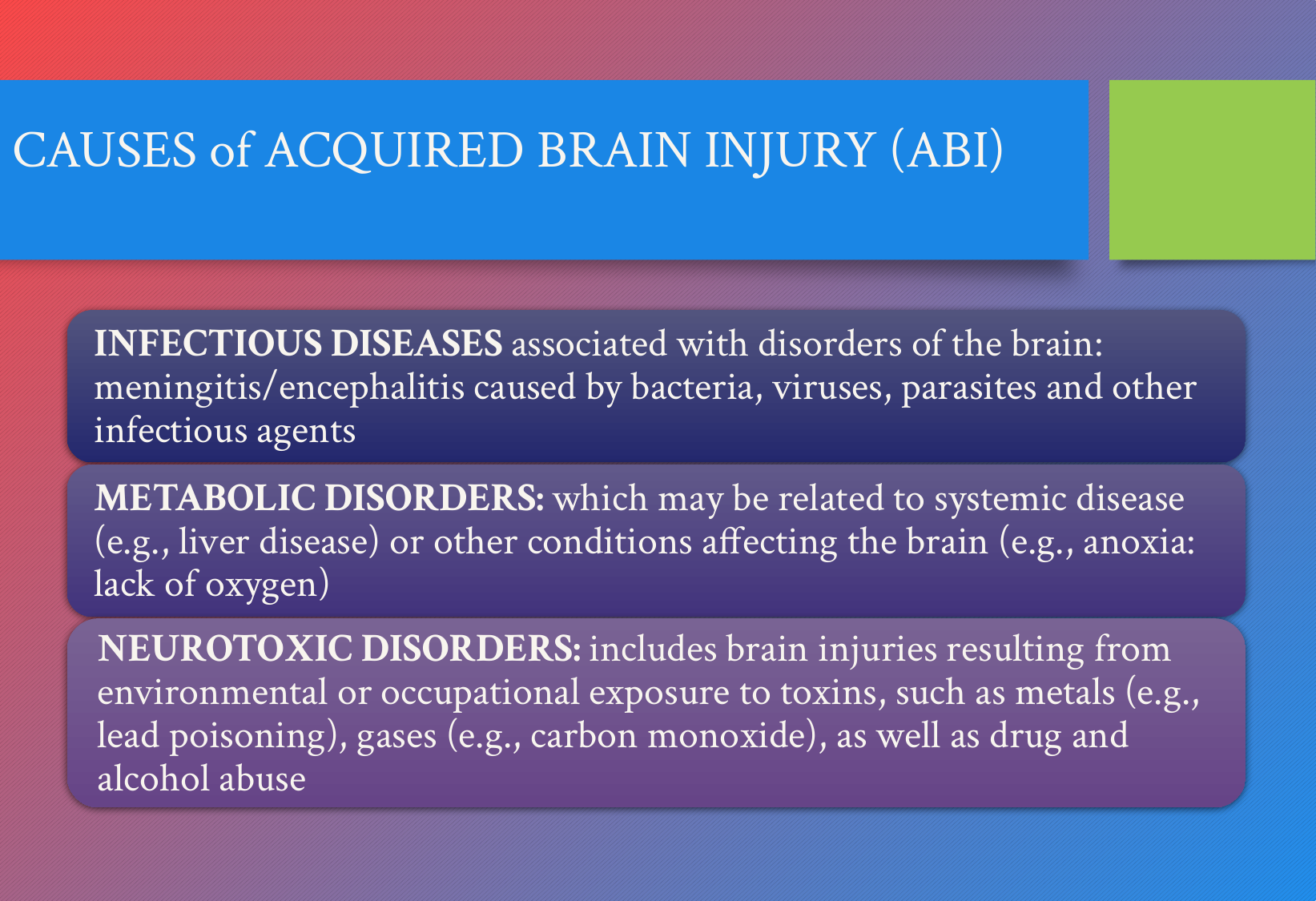

# CAUSES of ACQUIRED BRAIN INJURY (ABI)
INFECTIOUS DISEASES associated with disorders of the brain: meningitis/encephalitis caused by bacteria, viruses, parasites and other infectious agents
METABOLIC DISORDERS: which may be related to systemic disease (e.g., liver disease) or other conditions affecting the brain (e.g., anoxia: lack of oxygen)
NEUROTOXIC DISORDERS: includes brain injuries resulting from environmental or occupational exposure to toxins, such as metals (e.g., lead poisoning), gases (e.g., carbon monoxide), as well as drug and alcohol abuse